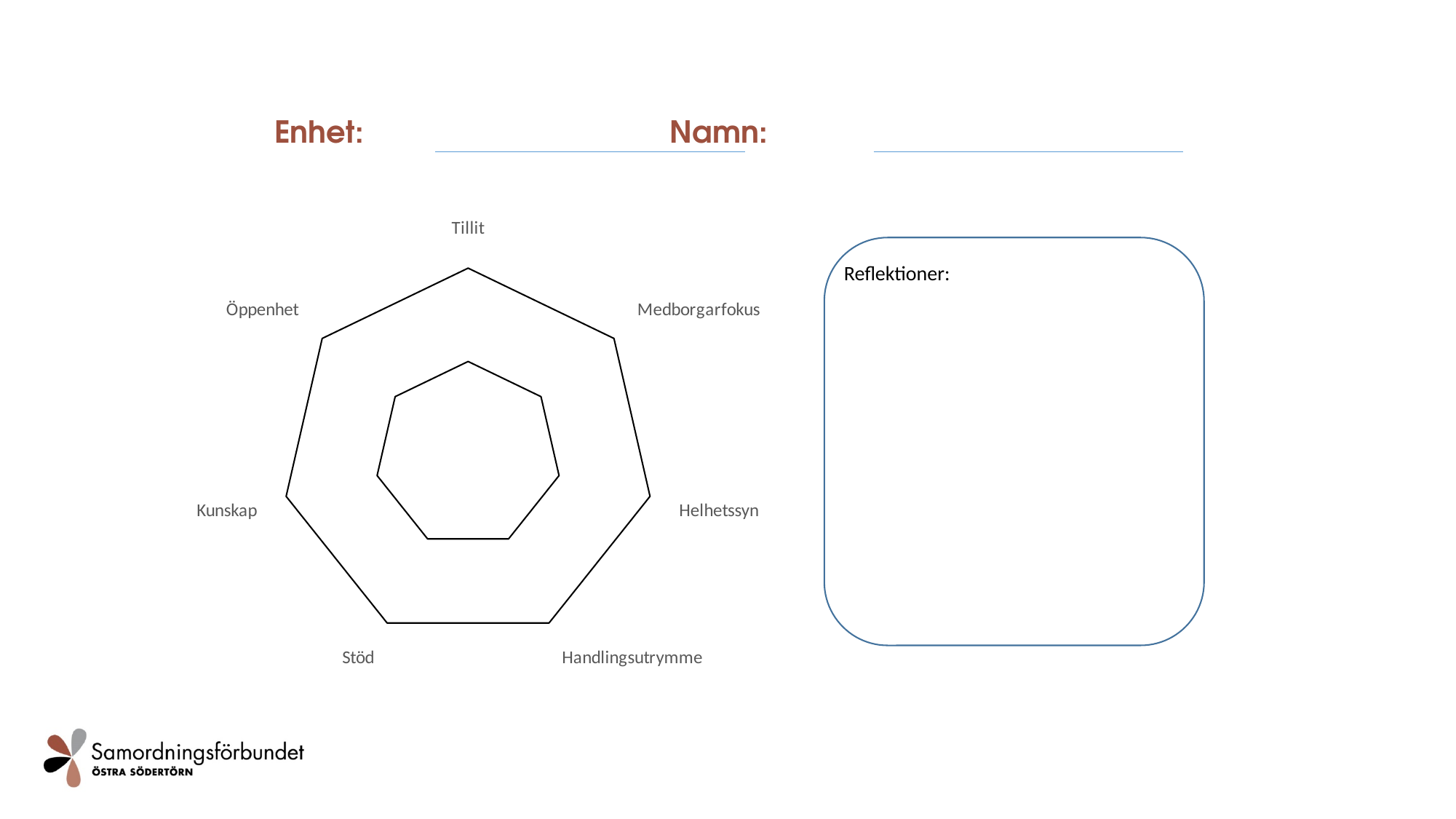

# Enhet:			        Namn:

### Chart

| Category | Exempel | Kolumn1 |
|---|---|---|
| Tillit | None | None |
| Medborgarfokus | None | None |
| Helhetssyn | None | None |
| Handlingsutrymme | None | None |
| Stöd | None | None |
| Kunskap | None | None |
| Öppenhet | None | None |
Reflektioner: